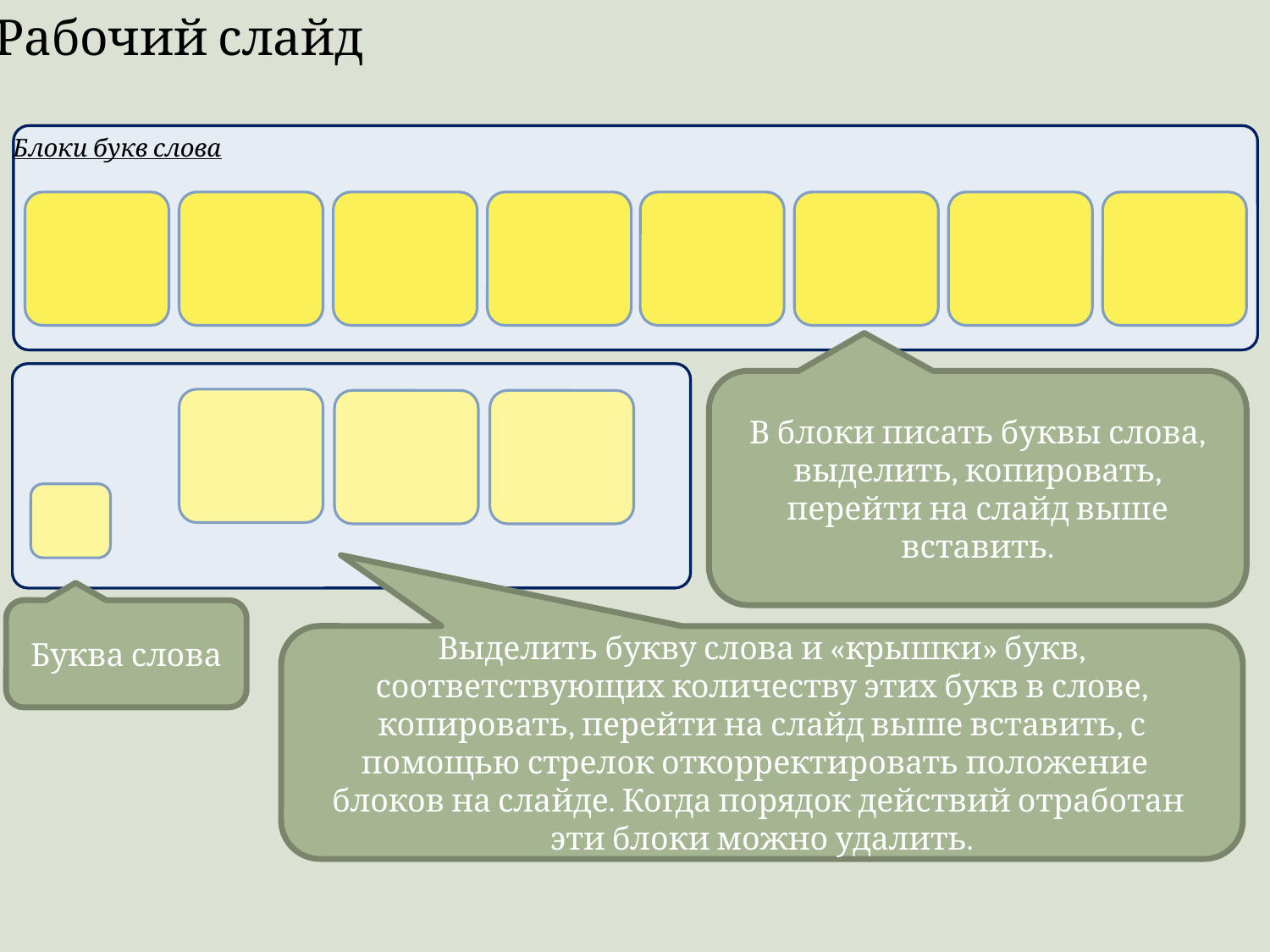

Блоки букв слова

В блоки писать буквы слова, выделить, копировать, перейти на слайд выше вставить.

Буква слова
Выделить букву слова и «крышки» букв, соответствующих количеству этих букв в слове, копировать, перейти на слайд выше вставить, с помощью стрелок откорректировать положение   блоков на слайде. Когда порядок действий отработан  эти блоки можно удалить.